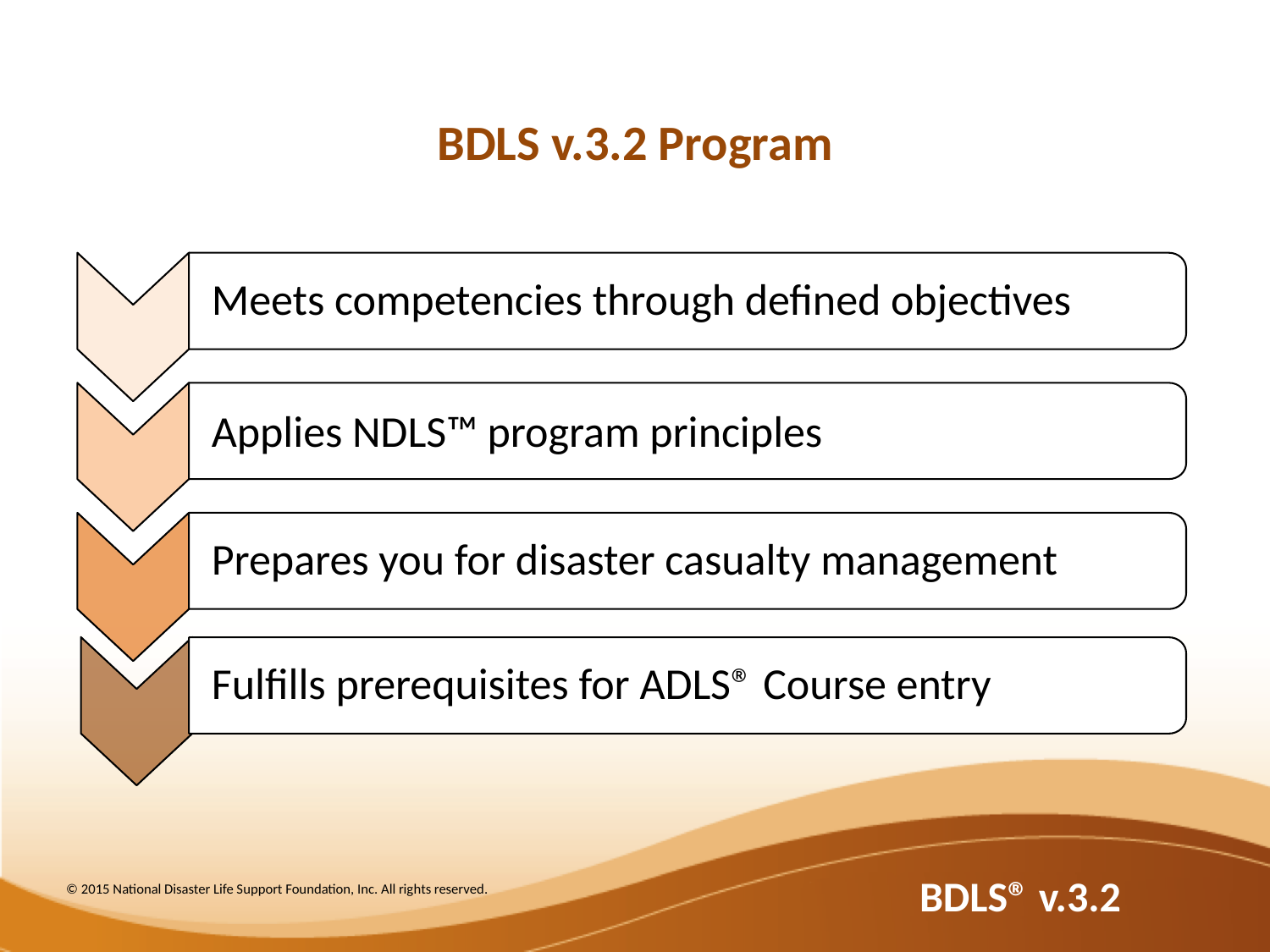

BDLS v.3.2 Program

Meets competencies through defined objectives

Applies NDLS™ program principles

Prepares you for disaster casualty management

Fulfills prerequisites for ADLS® Course entry